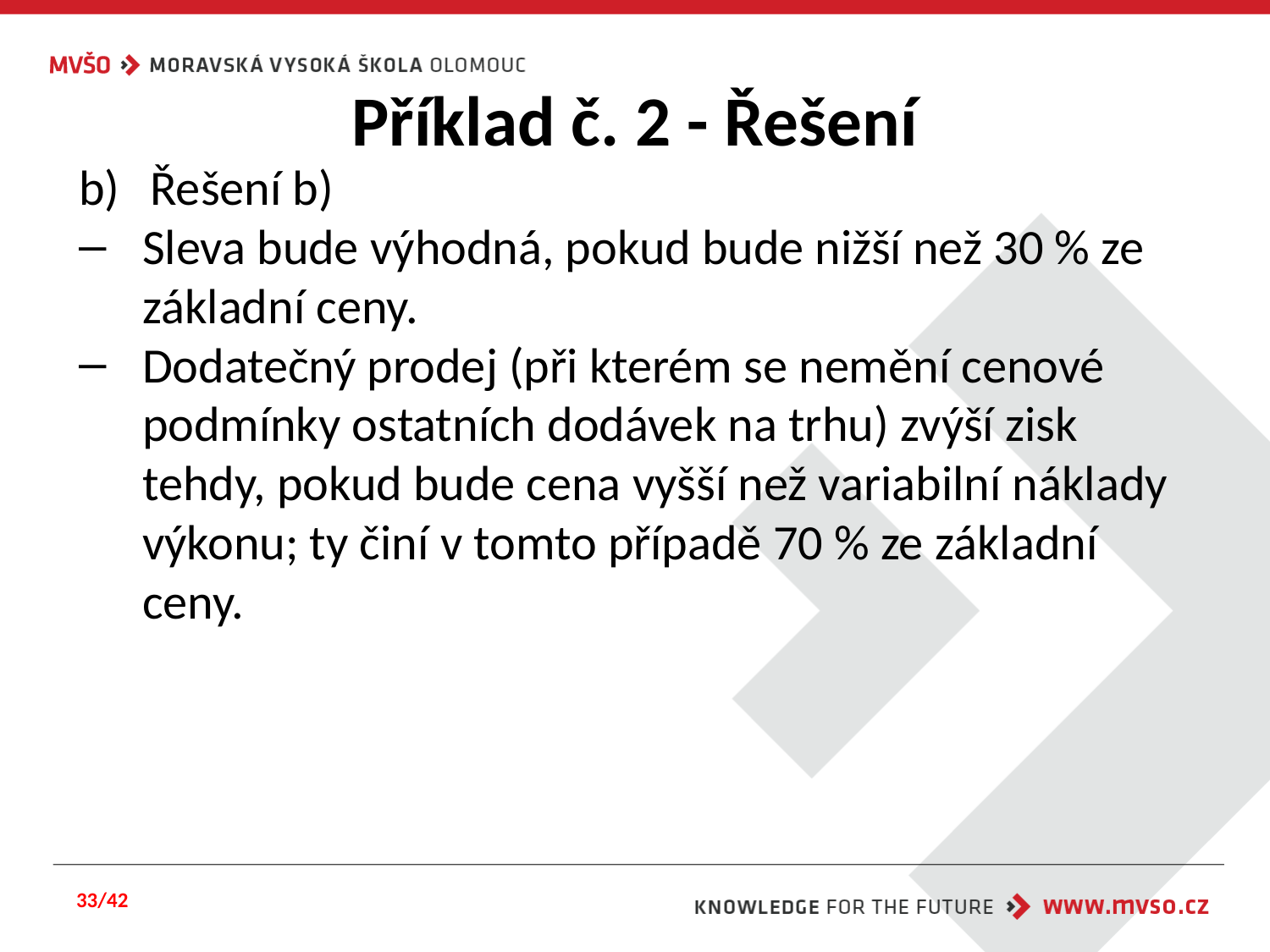

# Příklad č. 2 - Řešení
Řešení b)
Sleva bude výhodná, pokud bude nižší než 30 % ze základní ceny.
Dodatečný prodej (při kterém se nemění cenové podmínky ostatních dodávek na trhu) zvýší zisk tehdy, pokud bude cena vyšší než variabilní náklady výkonu; ty činí v tomto případě 70 % ze základní ceny.

33/42